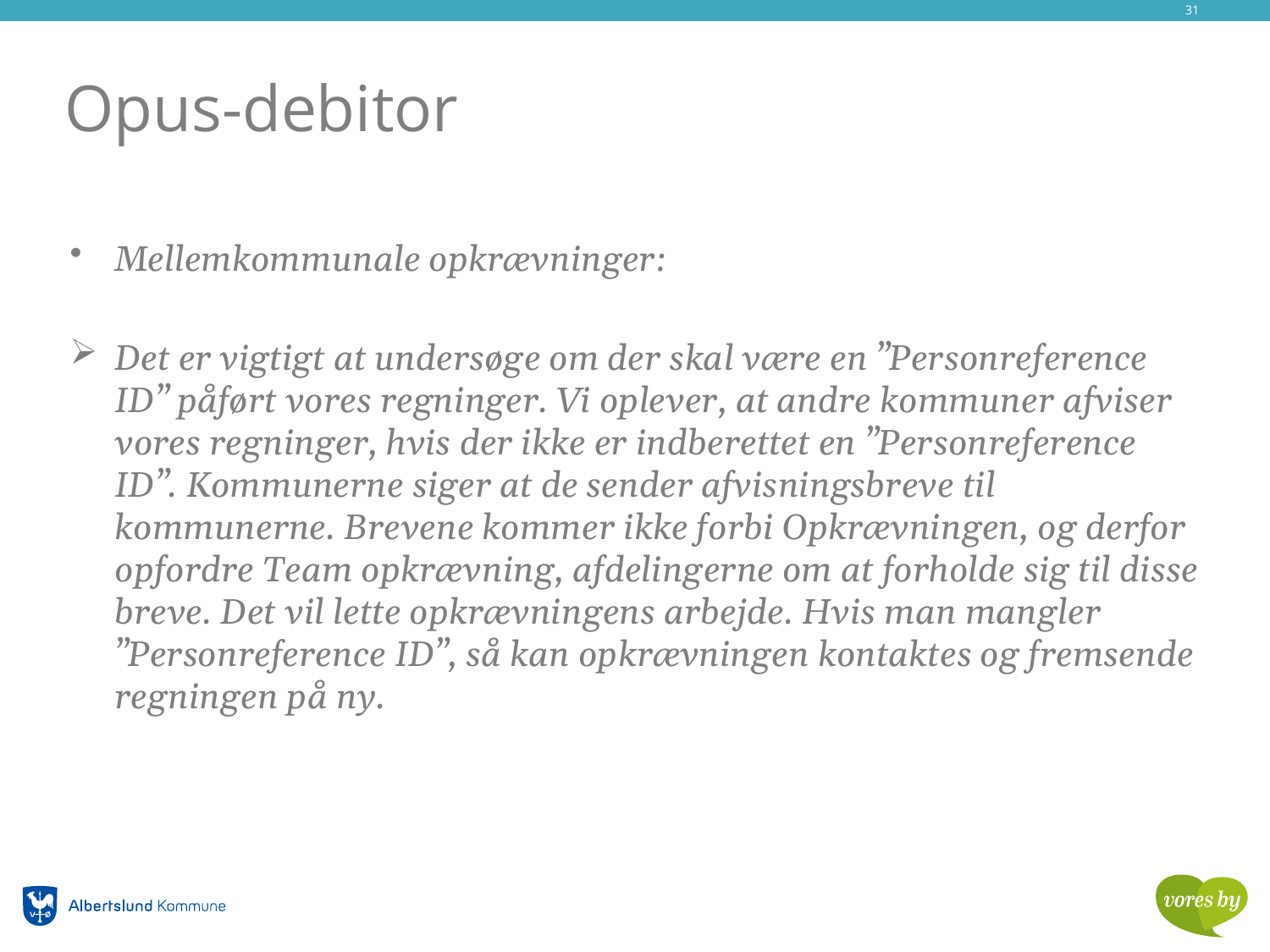

31
# Opus-debitor
Mellemkommunale opkrævninger:

Det er vigtigt at undersøge om der skal være en ”Personreference ID” påført vores regninger. Vi oplever, at andre kommuner afviser vores regninger, hvis der ikke er indberettet en ”Personreference ID”. Kommunerne siger at de sender afvisningsbreve til kommunerne. Brevene kommer ikke forbi Opkrævningen, og derfor opfordre Team opkrævning, afdelingerne om at forholde sig til disse breve. Det vil lette opkrævningens arbejde. Hvis man mangler ”Personreference ID”, så kan opkrævningen kontaktes og fremsende regningen på ny.